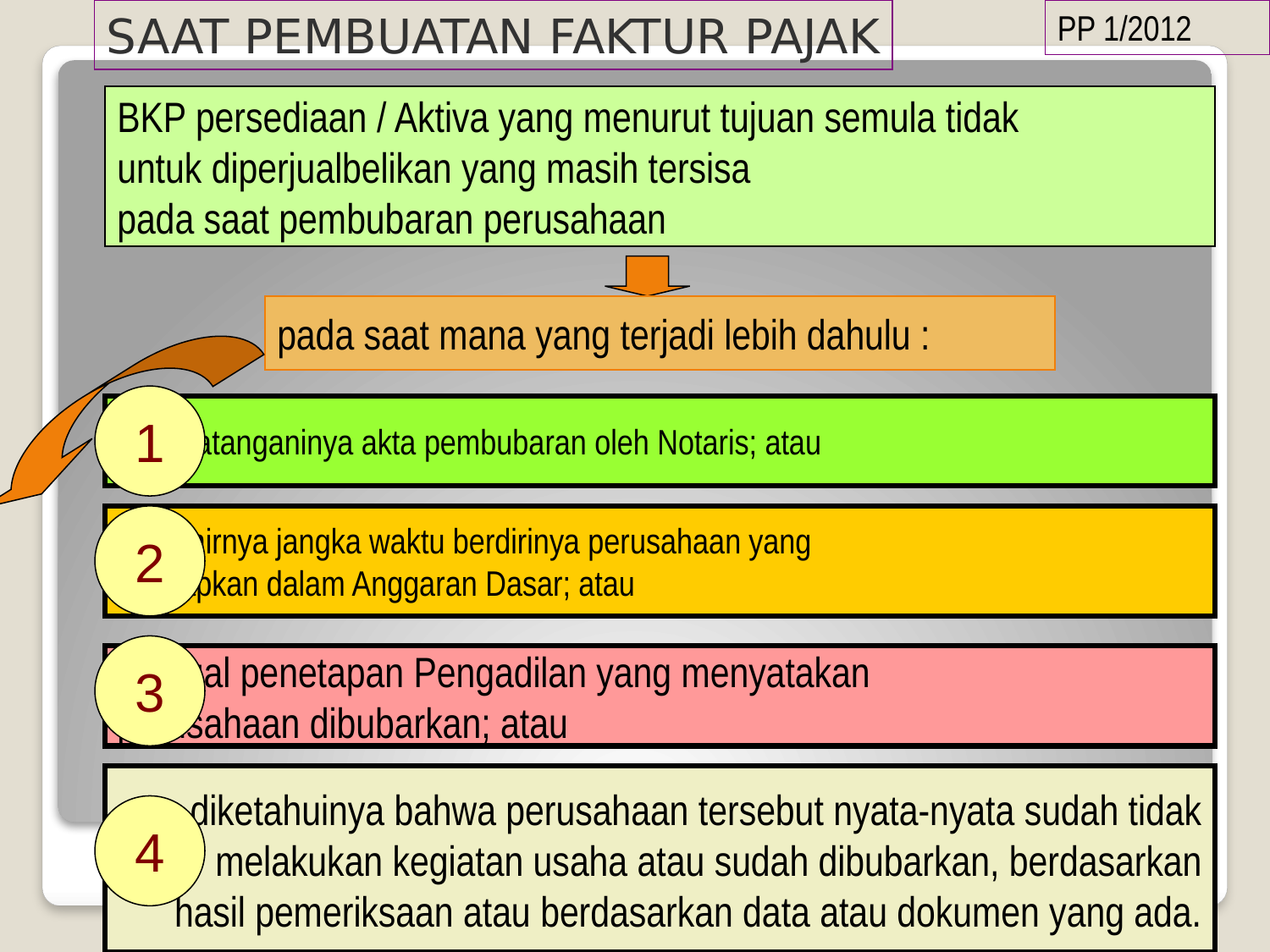

SAAT PEMBUATAN FAKTUR PAJAK
PP 1/2012
BKP persediaan / Aktiva yang menurut tujuan semula tidak
untuk diperjualbelikan yang masih tersisa
pada saat pembubaran perusahaan

pada saat mana yang terjadi lebih dahulu :
1

ditandatanganinya akta pembubaran oleh Notaris; atau
2
berakhirnya jangka waktu berdirinya perusahaan yang
 ditetapkan dalam Anggaran Dasar; atau
3
tanggal penetapan Pengadilan yang menyatakan
perusahaan dibubarkan; atau
diketahuinya bahwa perusahaan tersebut nyata-nyata sudah tidak melakukan kegiatan usaha atau sudah dibubarkan, berdasarkan
 hasil pemeriksaan atau berdasarkan data atau dokumen yang ada.
4
218